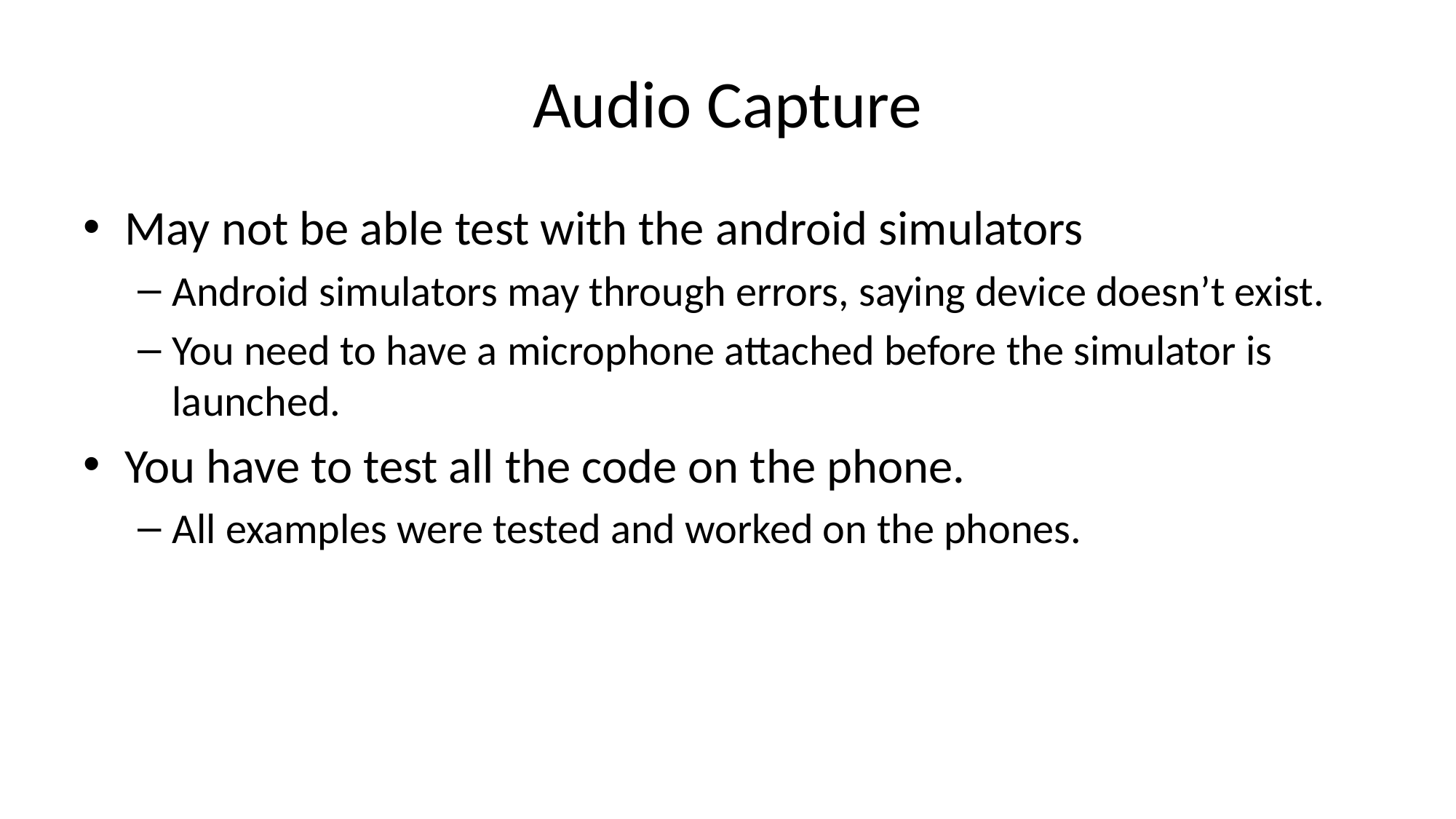

# Audio Capture
May not be able test with the android simulators
Android simulators may through errors, saying device doesn’t exist.
You need to have a microphone attached before the simulator is launched.
You have to test all the code on the phone.
All examples were tested and worked on the phones.